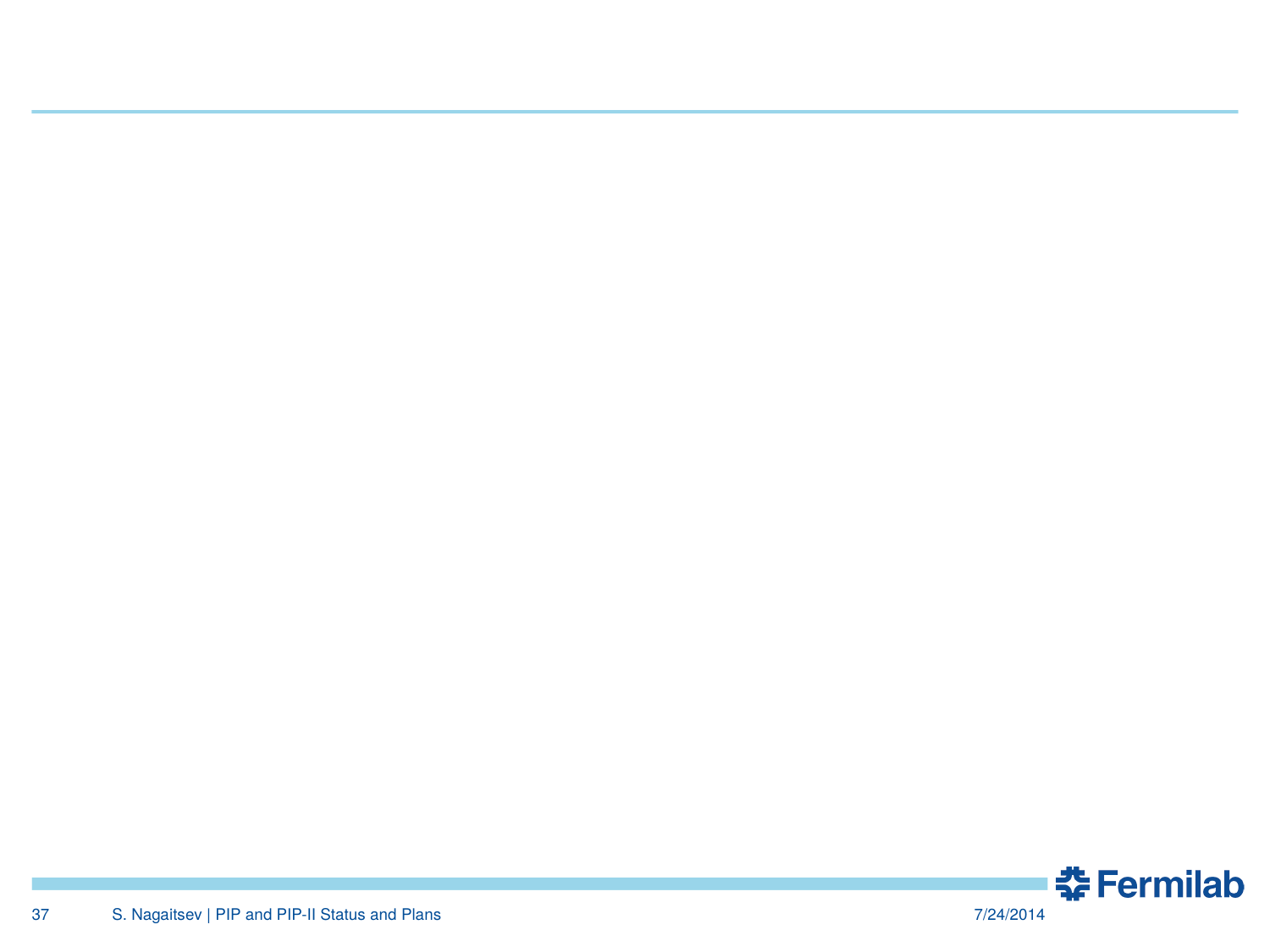

#

37
S. Nagaitsev | PIP and PIP-II Status and Plans
7/24/2014